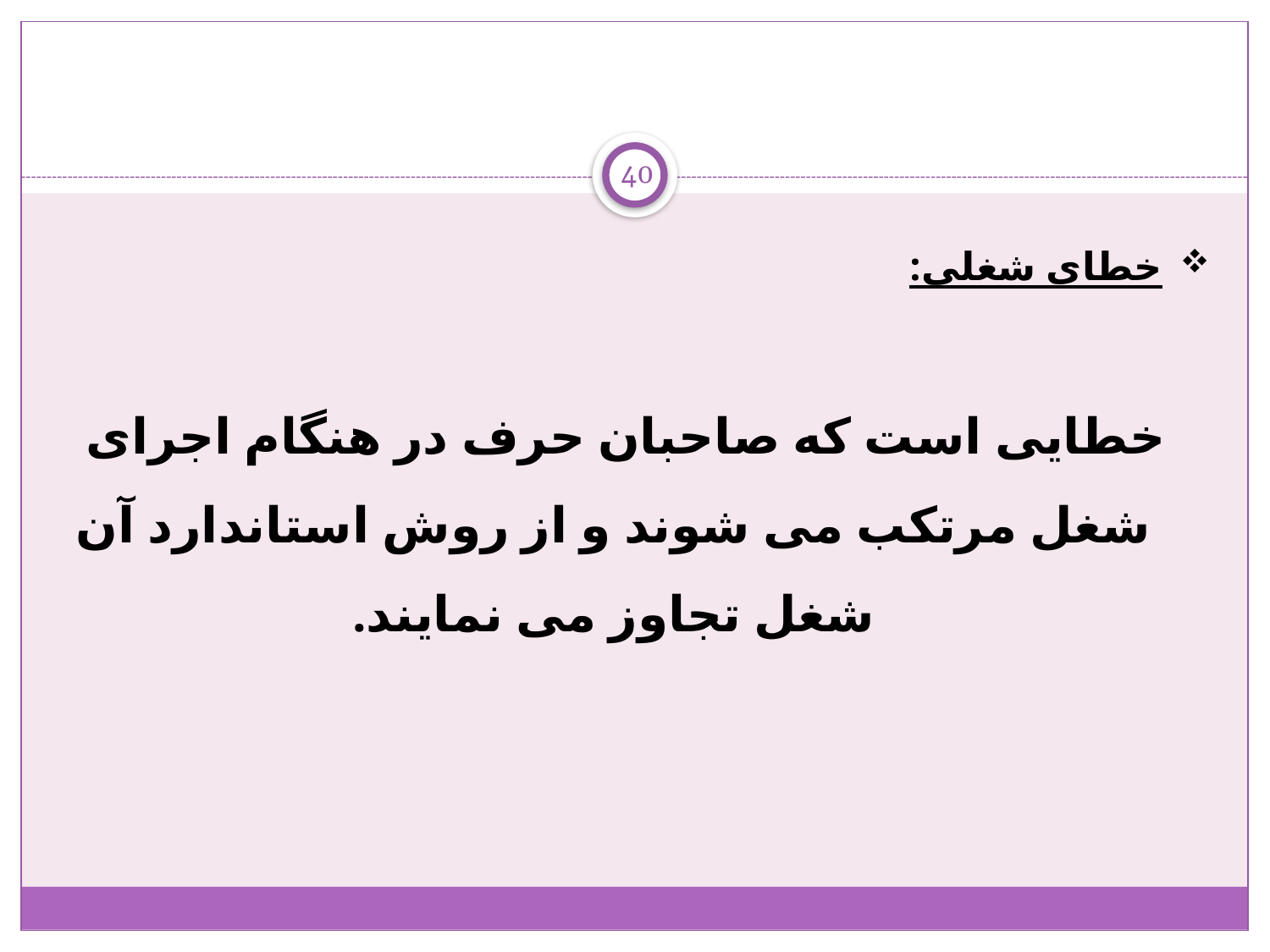

#
40
 خطای شغلی:

 خطایی است که صاحبان حرف در هنگام اجرای شغل مرتکب می شوند و از روش استاندارد آن شغل تجاوز می نمایند.